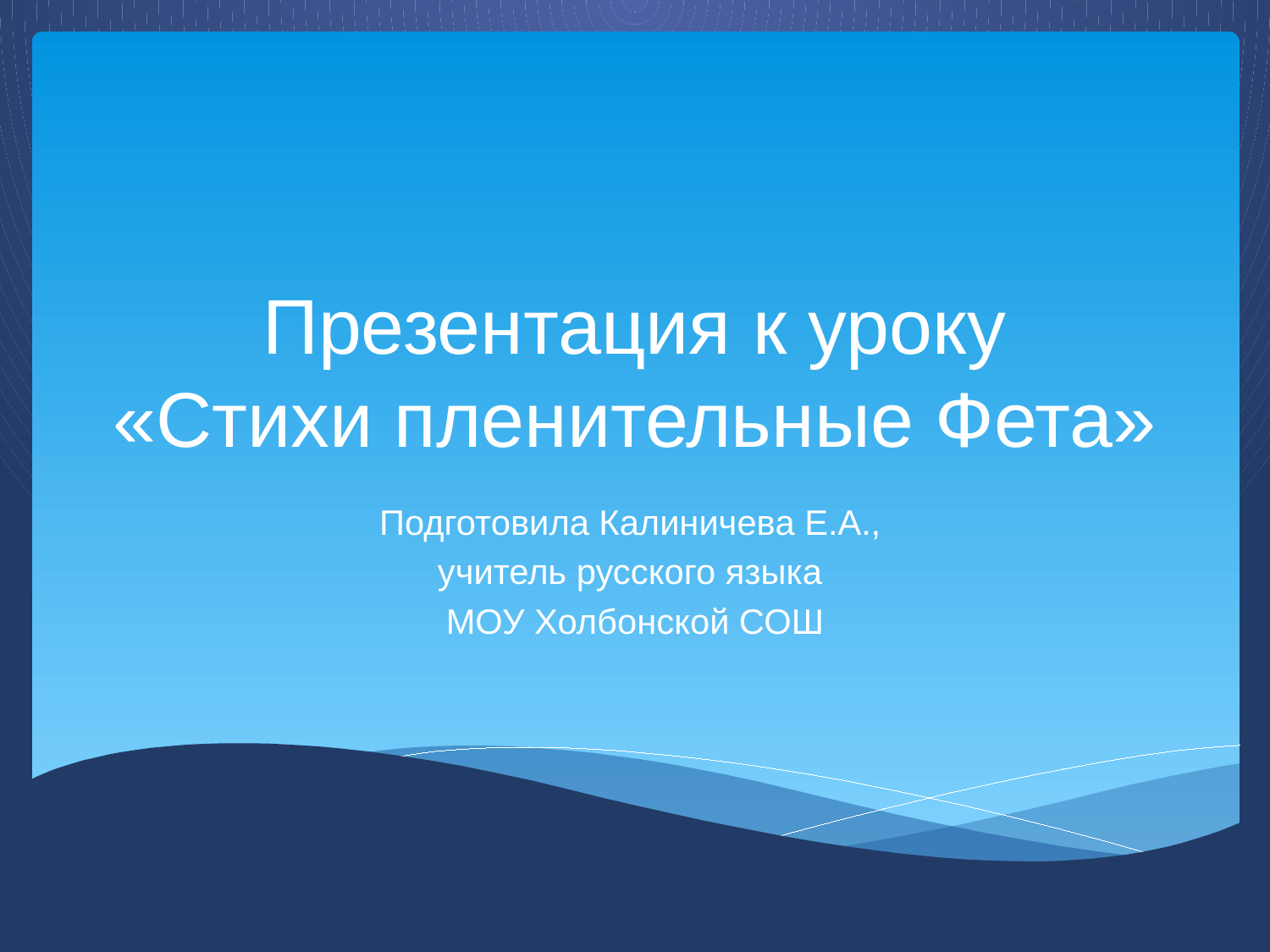

# Презентация к уроку «Стихи пленительные Фета»
Подготовила Калиничева Е.А.,
учитель русского языка
МОУ Холбонской СОШ